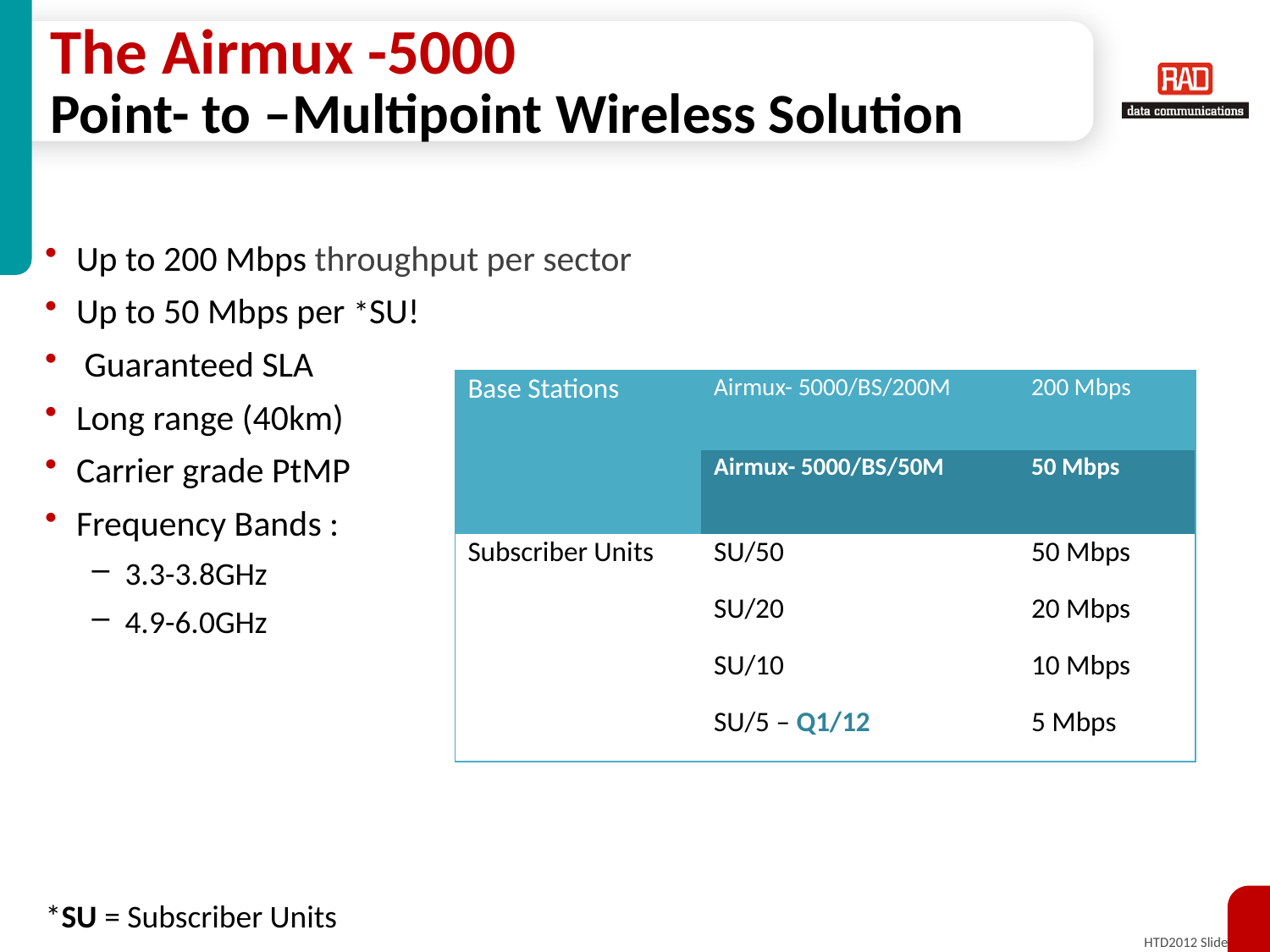

# The Airmux -5000 Point- to –Multipoint Wireless Solution
Up to 200 Mbps throughput per sector
Up to 50 Mbps per *SU!
 Guaranteed SLA
Long range (40km)
Carrier grade PtMP
Frequency Bands :
3.3-3.8GHz
4.9-6.0GHz

| Base Stations | Airmux- 5000/BS/200M | 200 Mbps |
| --- | --- | --- |
|  | Airmux- 5000/BS/50M | 50 Mbps |
| Subscriber Units | SU/50 | 50 Mbps |
|  | SU/20 | 20 Mbps |
|  | SU/10 | 10 Mbps |
|  | SU/5 – Q1/12 | 5 Mbps |
*SU = Subscriber Units